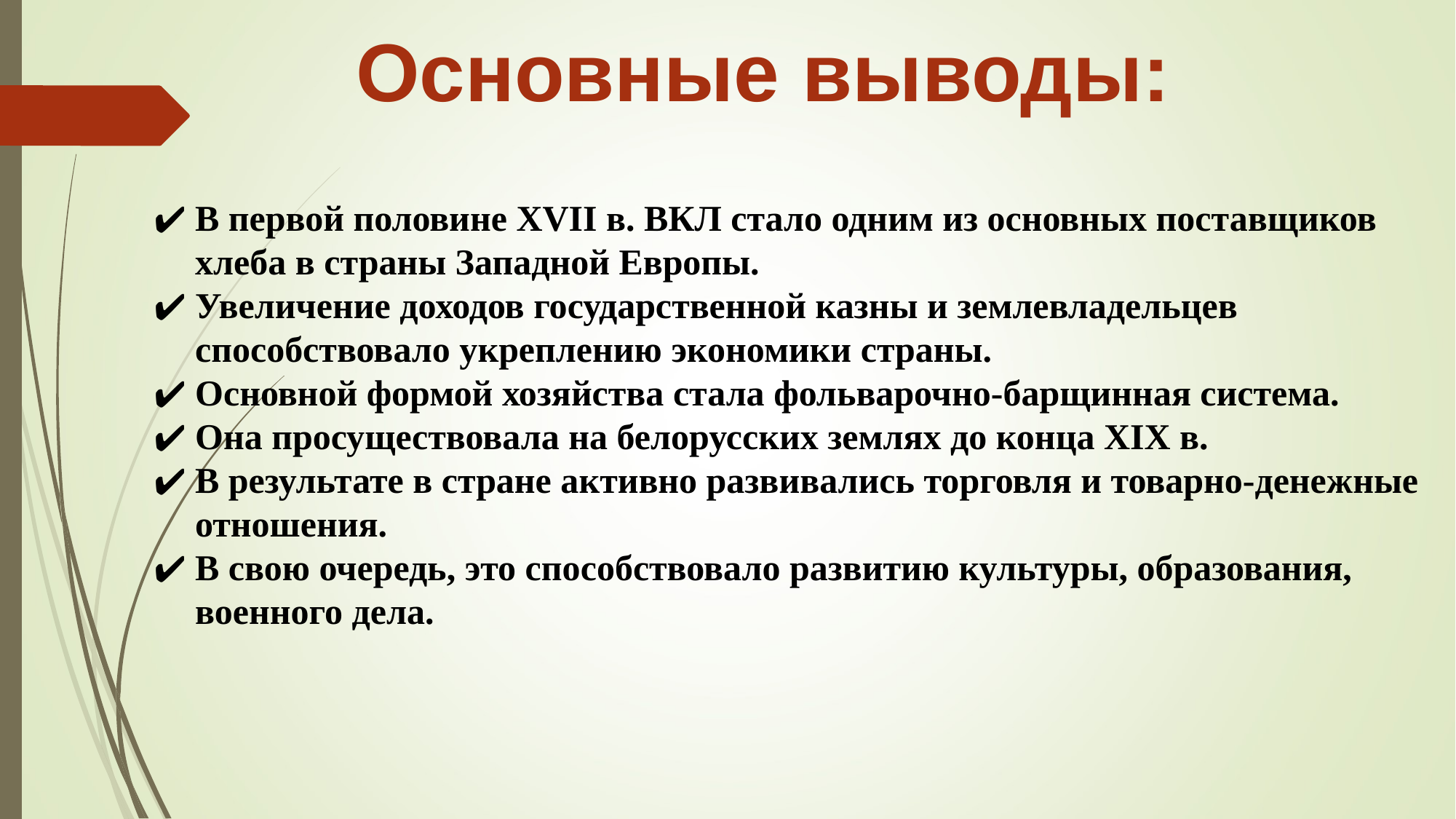

Основные выводы:
В первой половине XVII в. ВКЛ стало одним из основных поставщиков хлеба в страны Западной Европы.
Увеличение доходов государственной казны и землевладельцев способствовало укреплению экономики страны.
Основной формой хозяйства стала фольварочно-барщинная система.
Она просуществовала на белорусских землях до конца XIX в.
В результате в стране активно развивались торговля и товарно-денежные отношения.
В свою очередь, это способствовало развитию культуры, образования, военного дела.